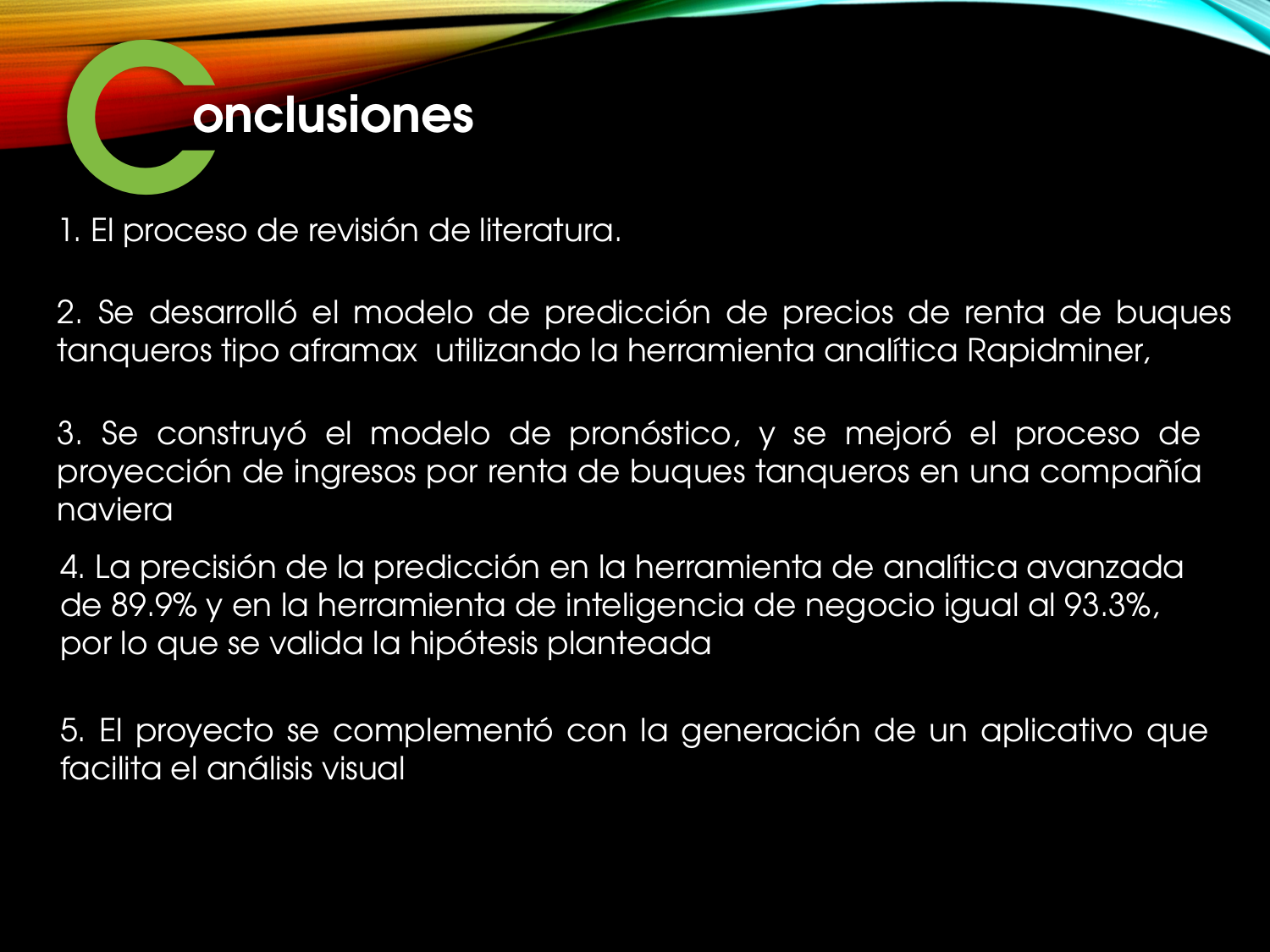

C
onclusiones
1. El proceso de revisión de literatura.
2. Se desarrolló el modelo de predicción de precios de renta de buques tanqueros tipo aframax  utilizando la herramienta analítica Rapidminer,
3. Se construyó el modelo de pronóstico, y se mejoró el proceso de proyección de ingresos por renta de buques tanqueros en una compañía naviera
4. La precisión de la predicción en la herramienta de analítica avanzada de 89.9% y en la herramienta de inteligencia de negocio igual al 93.3%, por lo que se valida la hipótesis planteada
5. El proyecto se complementó con la generación de un aplicativo que facilita el análisis visual